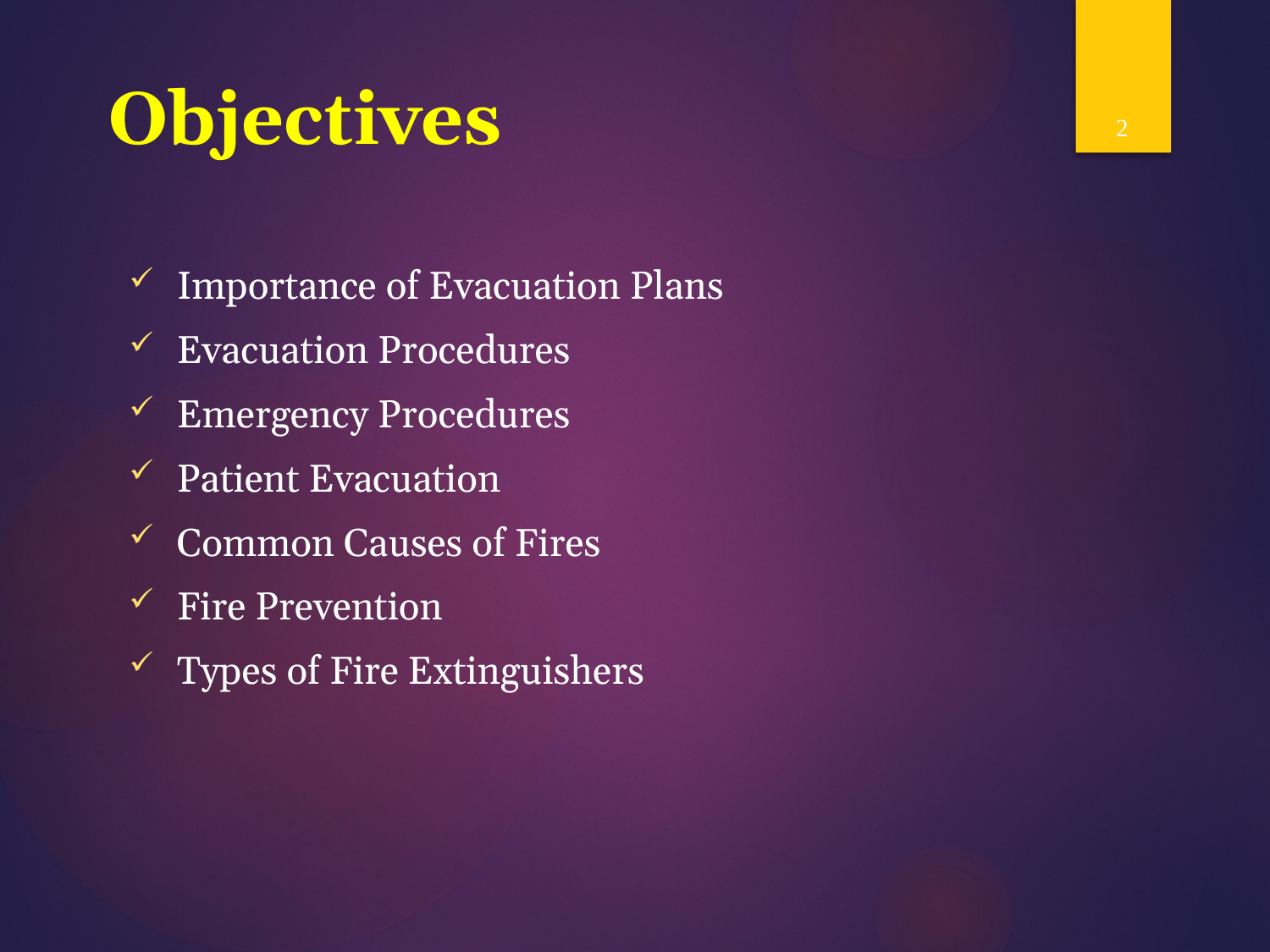

2
# Objectives

Importance of Evacuation Plans
Evacuation Procedures
Emergency Procedures
Patient Evacuation
Common Causes of Fires
Fire Prevention
Types of Fire Extinguishers